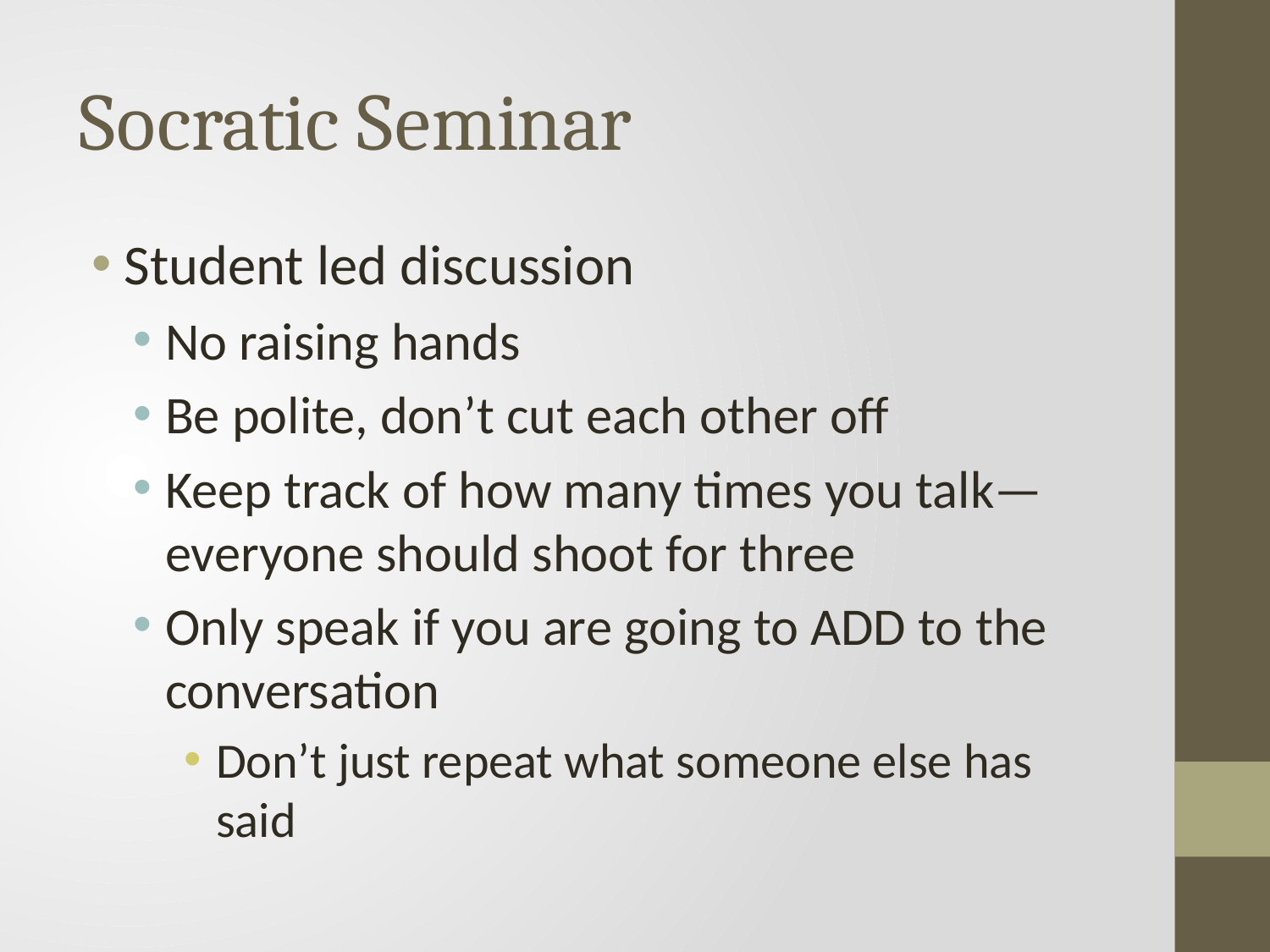

# Socratic Seminar
Student led discussion
No raising hands
Be polite, don’t cut each other off
Keep track of how many times you talk—everyone should shoot for three
Only speak if you are going to ADD to the conversation
Don’t just repeat what someone else has said